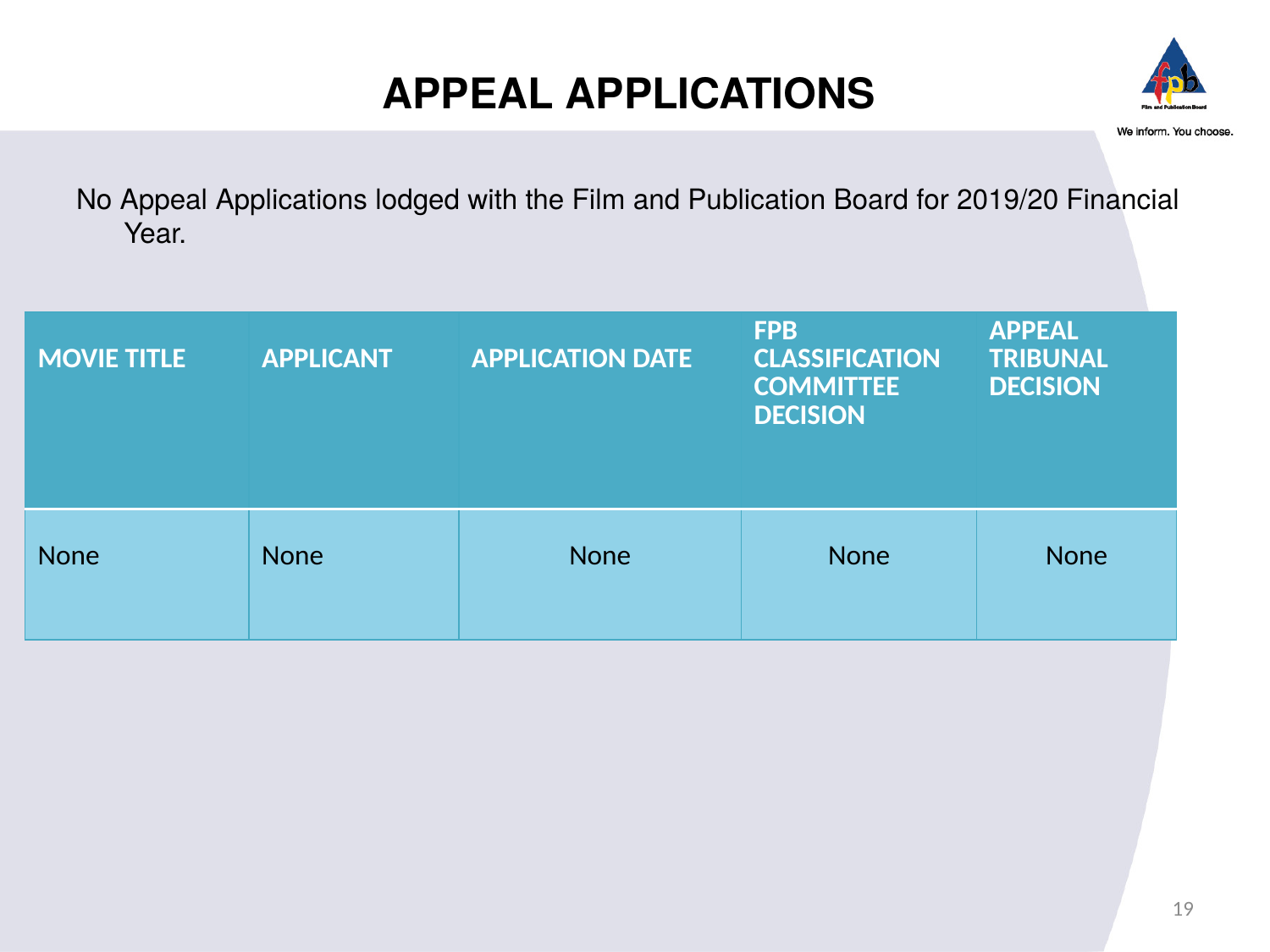

# APPEAL APPLICATIONS

No Appeal Applications lodged with the Film and Publication Board for 2019/20 Financial Year.

| MOVIE TITLE | APPLICANT | APPLICATION DATE | FPB CLASSIFICATION COMMITTEE DECISION | APPEAL TRIBUNAL DECISION |
| --- | --- | --- | --- | --- |
| None | None | None | None | None |
19